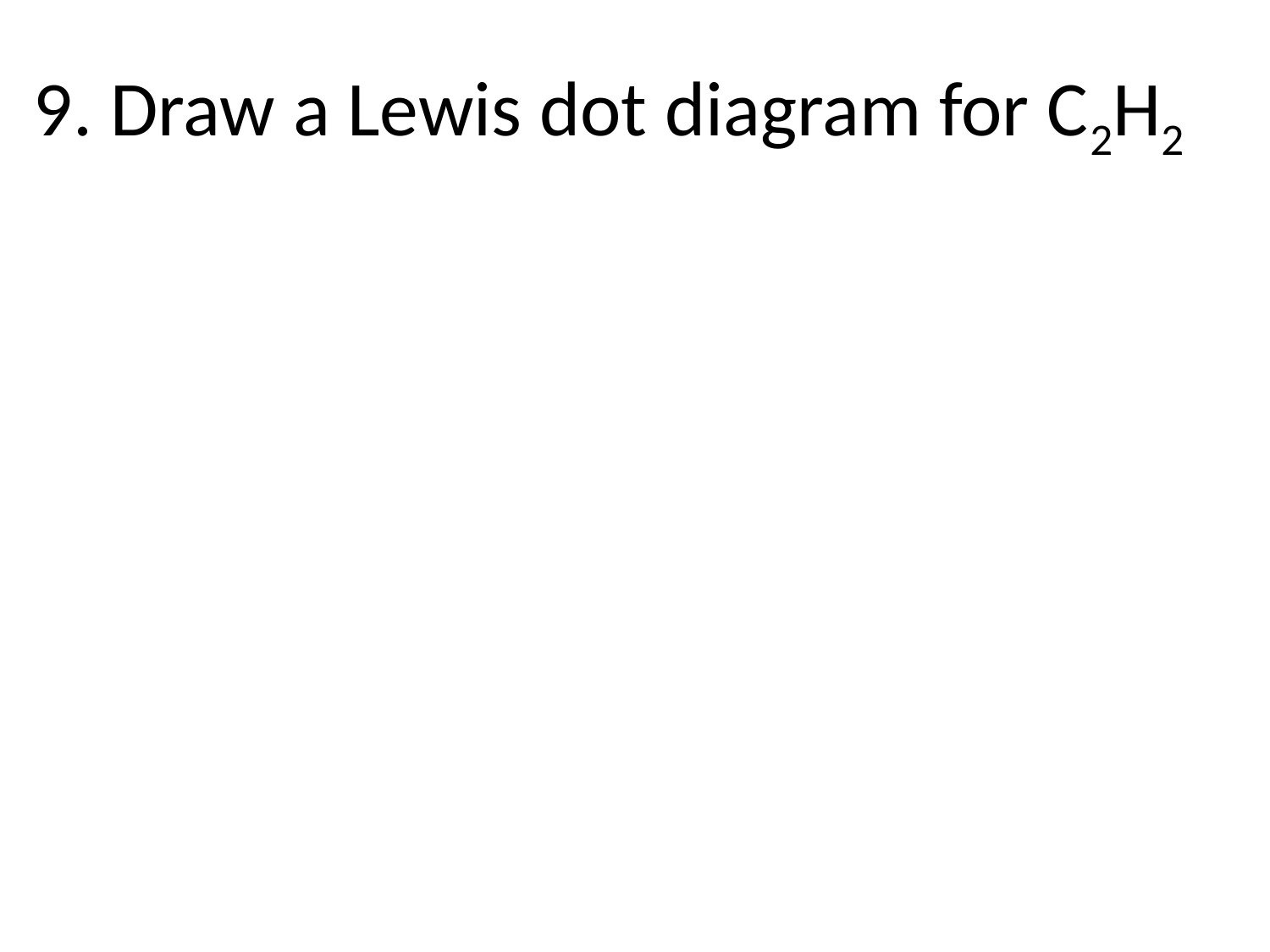

# 9. Draw a Lewis dot diagram for C2H2